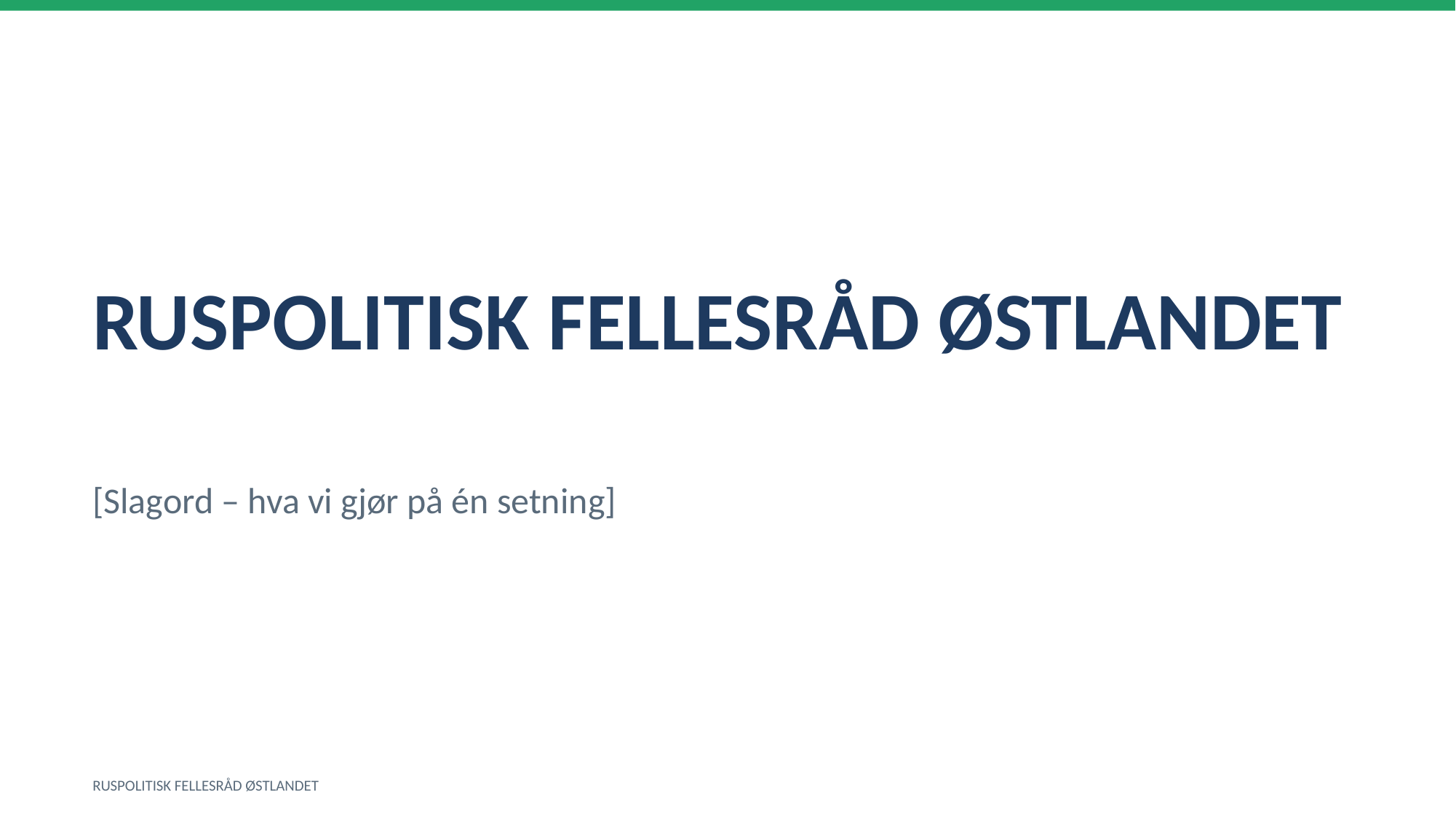

RUSPOLITISK FELLESRÅD ØSTLANDET
[Slagord – hva vi gjør på én setning]
RUSPOLITISK FELLESRÅD ØSTLANDET